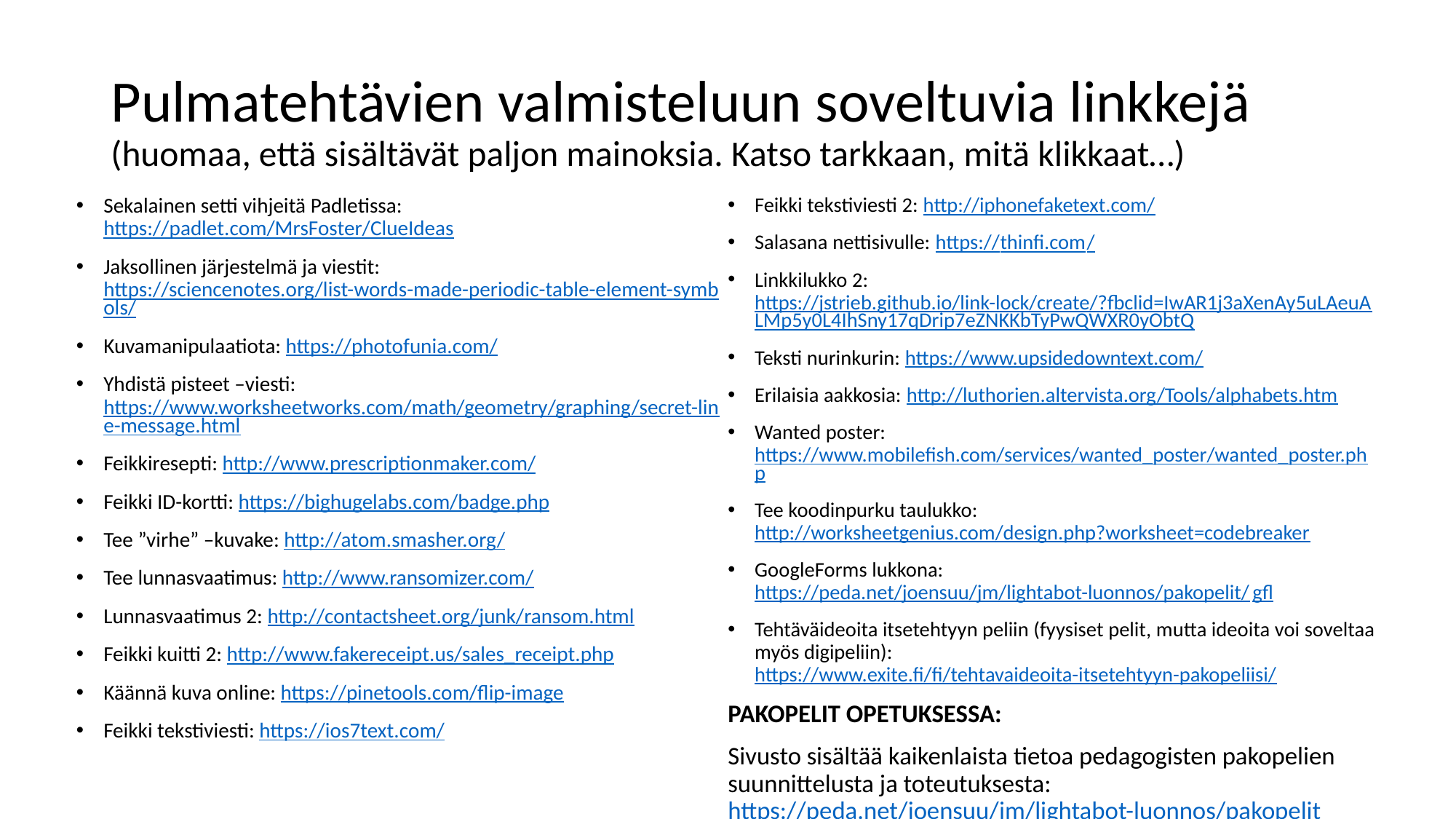

# Pulmatehtävien valmisteluun soveltuvia linkkejä (huomaa, että sisältävät paljon mainoksia. Katso tarkkaan, mitä klikkaat…)
Sekalainen setti vihjeitä Padletissa: https://padlet.com/MrsFoster/ClueIdeas
Jaksollinen järjestelmä ja viestit: https://sciencenotes.org/list-words-made-periodic-table-element-symbols/
Kuvamanipulaatiota: https://photofunia.com/
Yhdistä pisteet –viesti: https://www.worksheetworks.com/math/geometry/graphing/secret-line-message.html
Feikkiresepti: http://www.prescriptionmaker.com/
Feikki ID-kortti: https://bighugelabs.com/badge.php
Tee ”virhe” –kuvake: http://atom.smasher.org/
Tee lunnasvaatimus: http://www.ransomizer.com/
Lunnasvaatimus 2: http://contactsheet.org/junk/ransom.html
Feikki kuitti 2: http://www.fakereceipt.us/sales_receipt.php
Käännä kuva online: https://pinetools.com/flip-image
Feikki tekstiviesti: https://ios7text.com/

Feikki tekstiviesti 2: http://iphonefaketext.com/
Salasana nettisivulle: https://thinfi.com/
Linkkilukko 2: https://jstrieb.github.io/link-lock/create/?fbclid=IwAR1j3aXenAy5uLAeuALMp5y0L4IhSny17qDrip7eZNKKbTyPwQWXR0yObtQ
Teksti nurinkurin: https://www.upsidedowntext.com/
Erilaisia aakkosia: http://luthorien.altervista.org/Tools/alphabets.htm
Wanted poster: https://www.mobilefish.com/services/wanted_poster/wanted_poster.php
Tee koodinpurku taulukko: http://worksheetgenius.com/design.php?worksheet=codebreaker
GoogleForms lukkona: https://peda.net/joensuu/jm/lightabot-luonnos/pakopelit/gfl
Tehtäväideoita itsetehtyyn peliin (fyysiset pelit, mutta ideoita voi soveltaa myös digipeliin): https://www.exite.fi/fi/tehtavaideoita-itsetehtyyn-pakopeliisi/
PAKOPELIT OPETUKSESSA:
Sivusto sisältää kaikenlaista tietoa pedagogisten pakopelien suunnittelusta ja toteutuksesta: https://peda.net/joensuu/jm/lightabot-luonnos/pakopelit